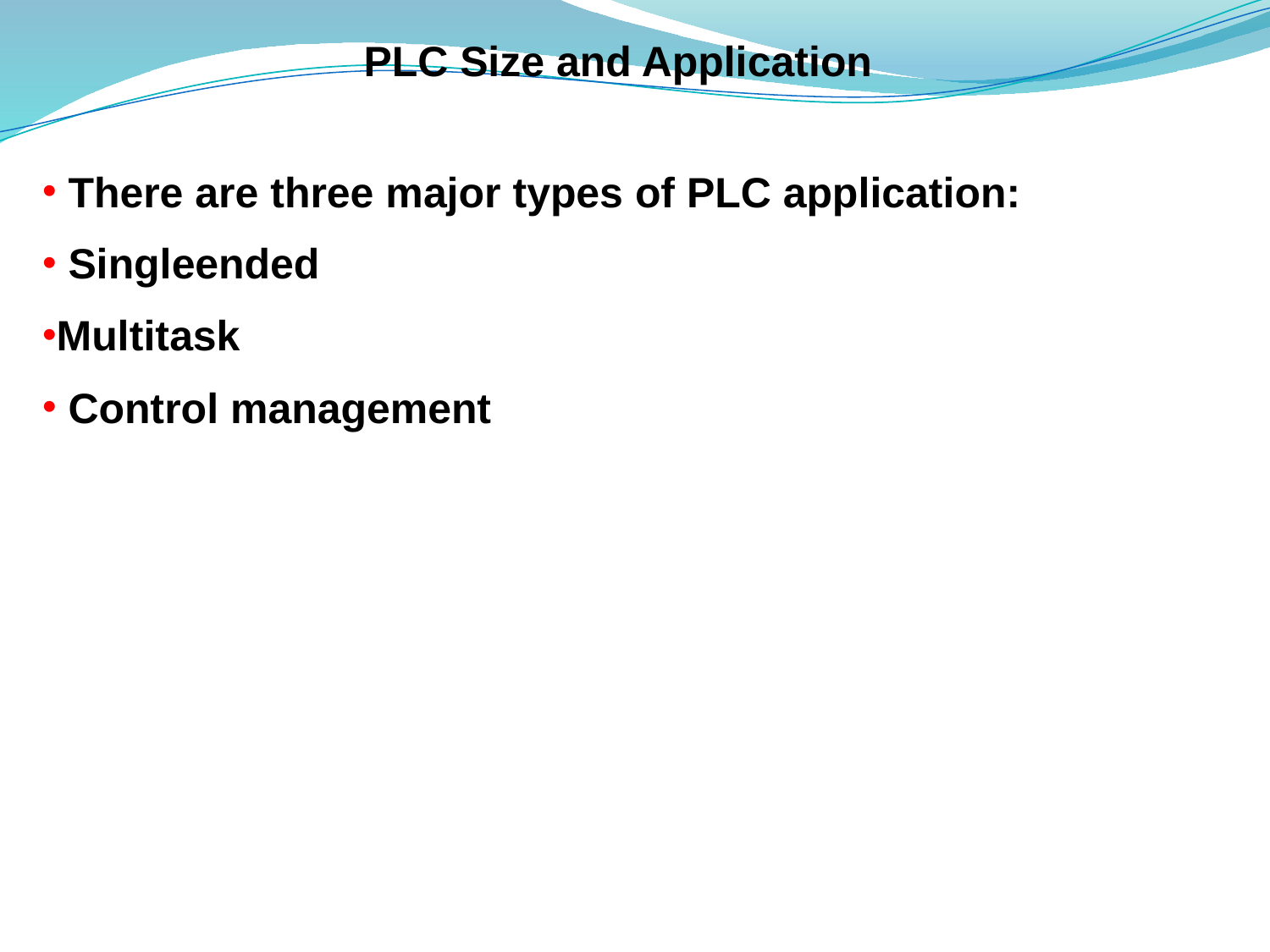

# PLC Size and Application
 There are three major types of PLC application:
 Singleended
Multitask
 Control management